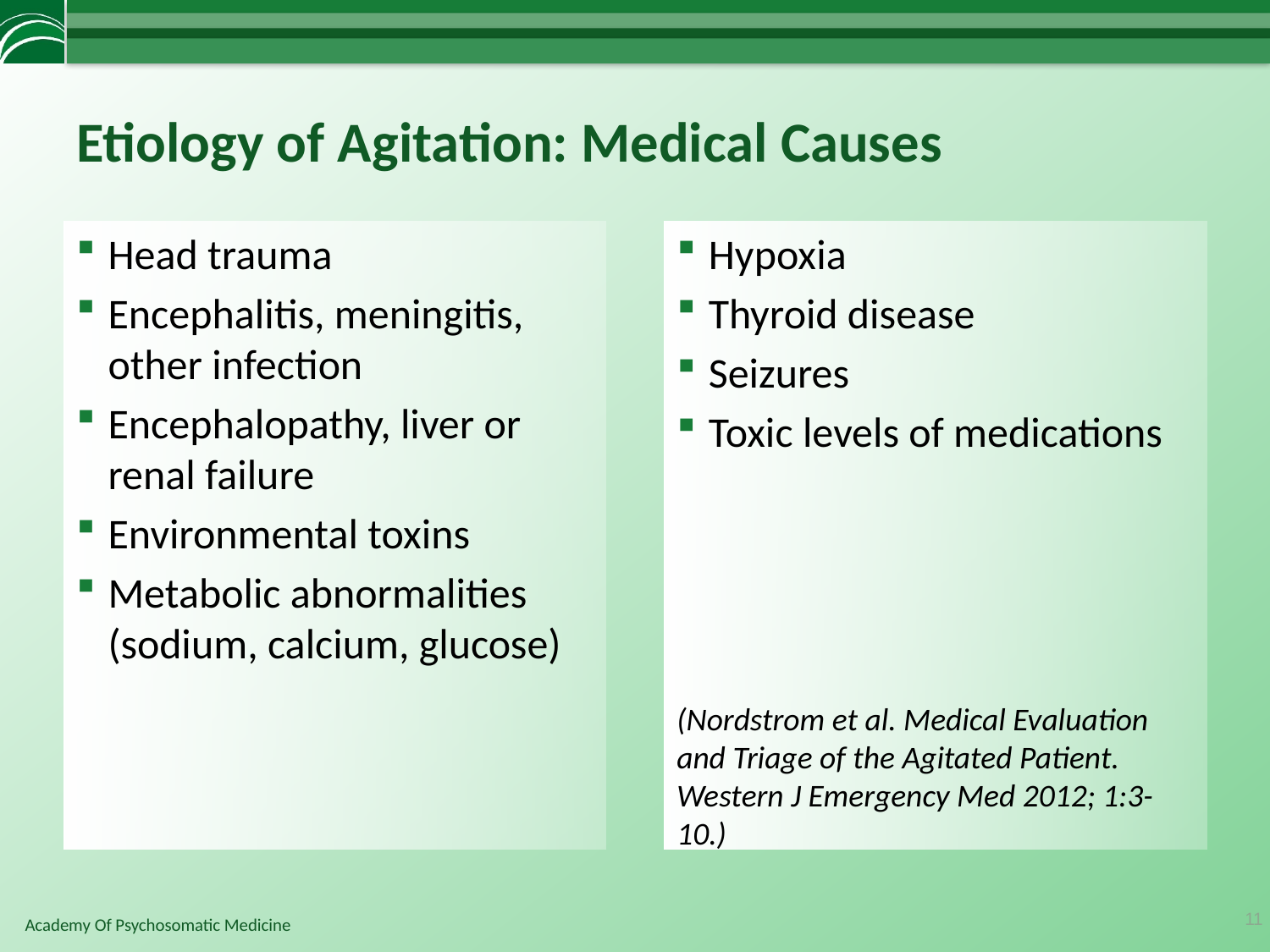

# Etiology of Agitation: Medical Causes
Head trauma
Encephalitis, meningitis, other infection
Encephalopathy, liver or renal failure
Environmental toxins
Metabolic abnormalities (sodium, calcium, glucose)

Hypoxia
Thyroid disease
Seizures
Toxic levels of medications

(Nordstrom et al. Medical Evaluation and Triage of the Agitated Patient. Western J Emergency Med 2012; 1:3-10.)

11